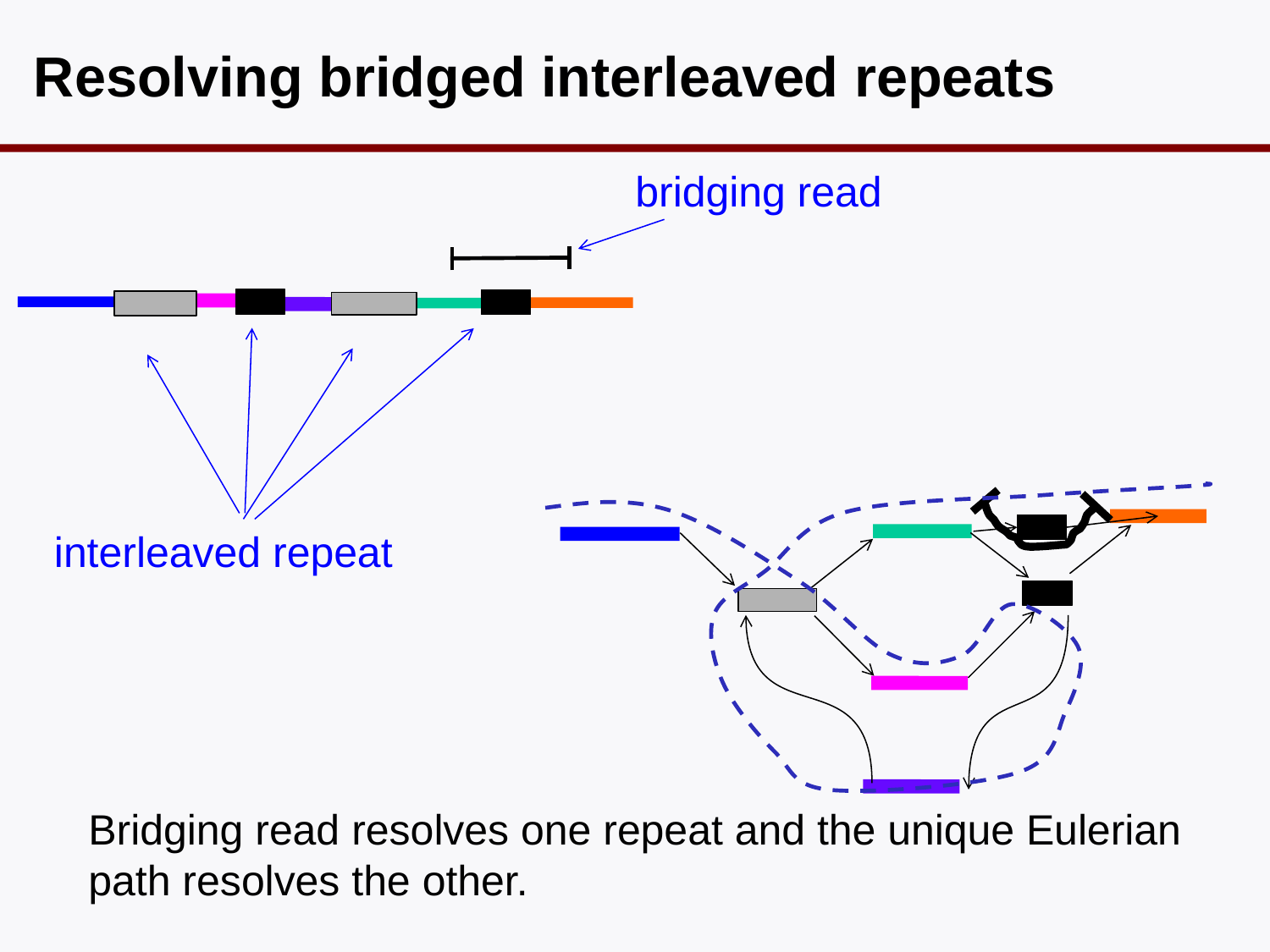

# Resolving bridged interleaved repeats
bridging read

interleaved repeat

Bridging read resolves one repeat and the unique Eulerian
path resolves the other.